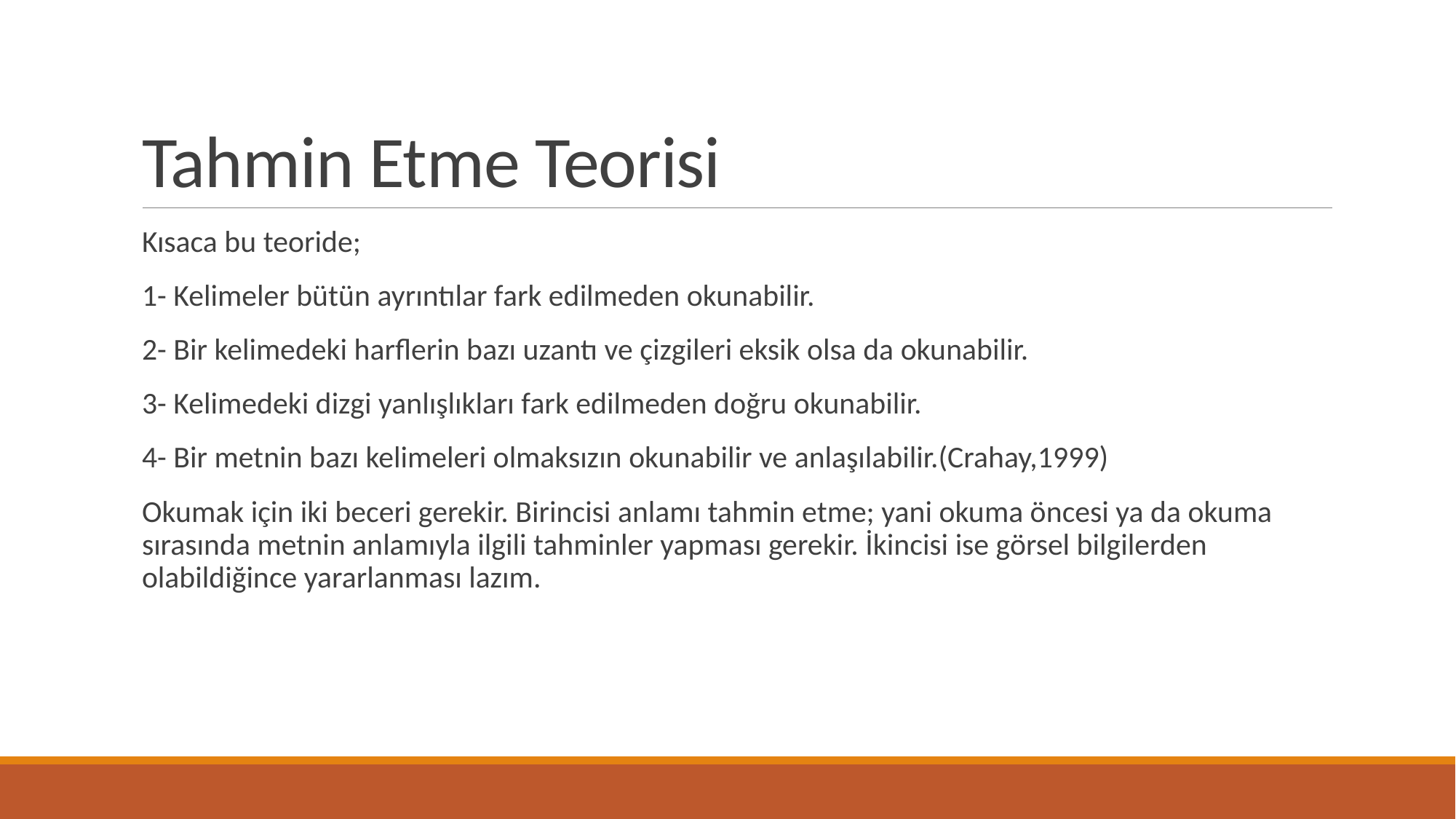

# Tahmin Etme Teorisi
Kısaca bu teoride;
1- Kelimeler bütün ayrıntılar fark edilmeden okunabilir.
2- Bir kelimedeki harflerin bazı uzantı ve çizgileri eksik olsa da okunabilir.
3- Kelimedeki dizgi yanlışlıkları fark edilmeden doğru okunabilir.
4- Bir metnin bazı kelimeleri olmaksızın okunabilir ve anlaşılabilir.(Crahay,1999)
Okumak için iki beceri gerekir. Birincisi anlamı tahmin etme; yani okuma öncesi ya da okuma sırasında metnin anlamıyla ilgili tahminler yapması gerekir. İkincisi ise görsel bilgilerden olabildiğince yararlanması lazım.